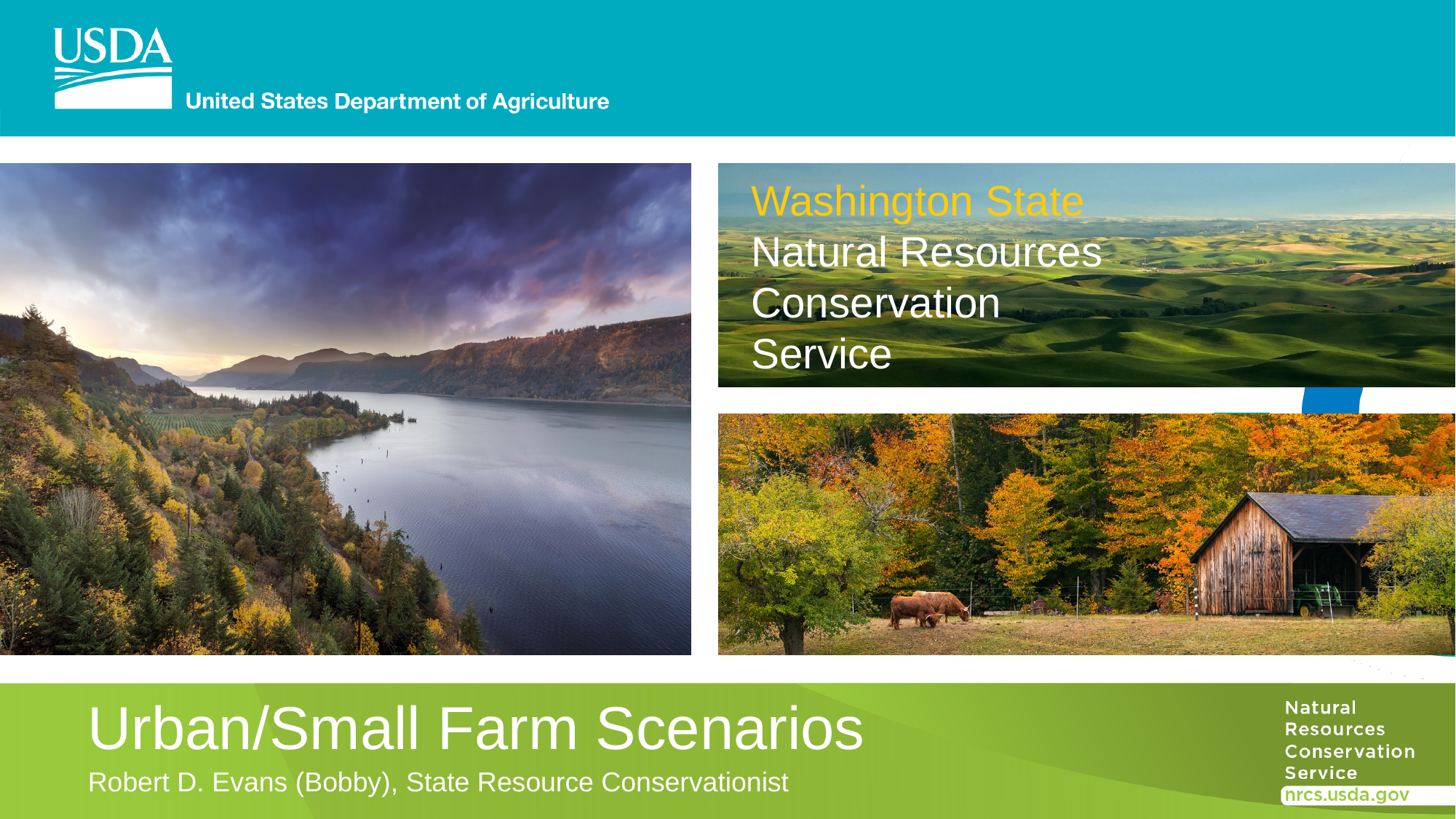

# Urban/Small Farm Scenarios
Robert D. Evans (Bobby), State Resource Conservationist